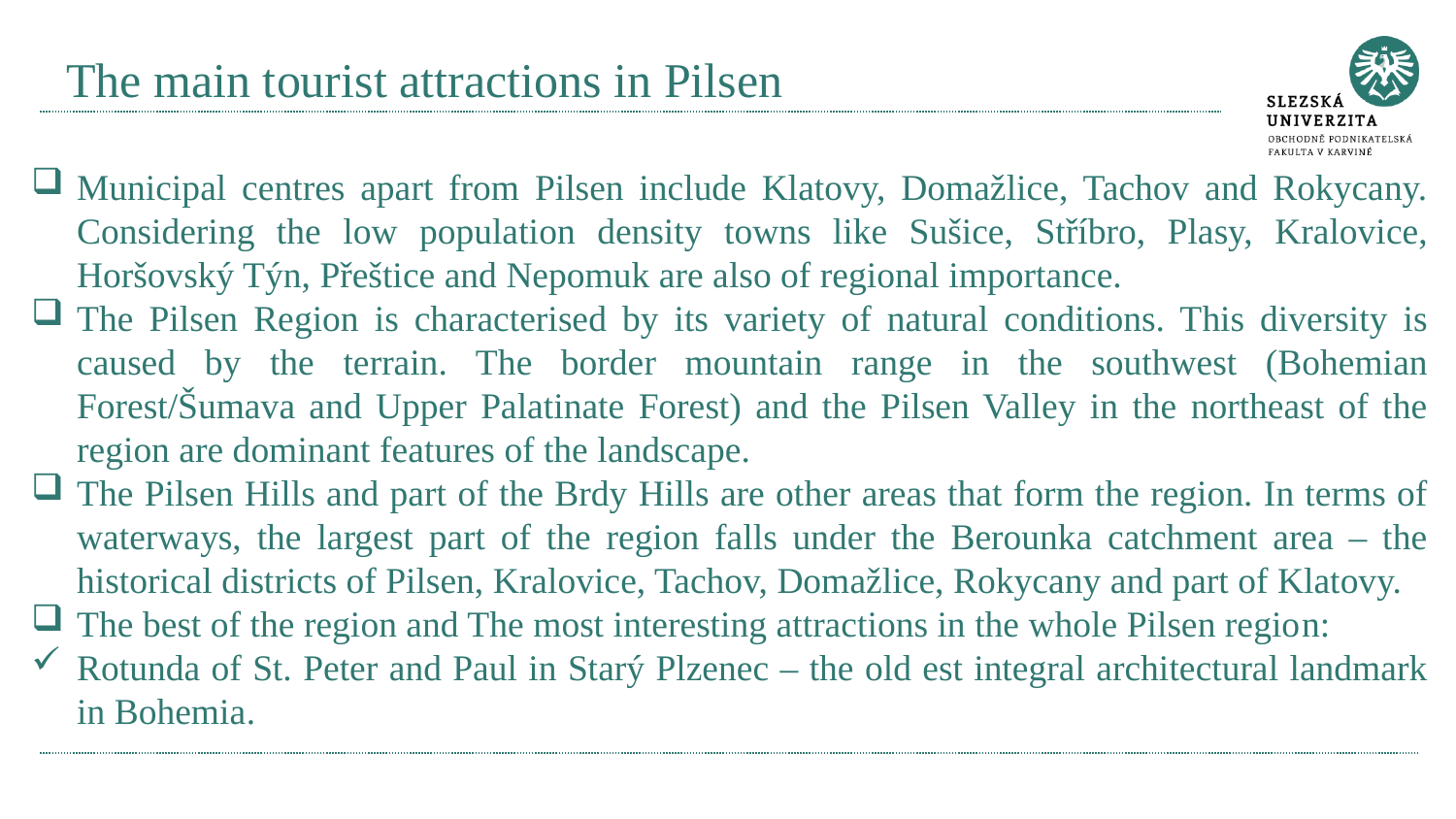

# The main tourist attractions in Pilsen
Municipal centres apart from Pilsen include Klatovy, Domažlice, Tachov and Rokycany. Considering the low population density towns like Sušice, Stříbro, Plasy, Kralovice, Horšovský Týn, Přeštice and Nepomuk are also of regional importance.
The Pilsen Region is characterised by its variety of natural conditions. This diversity is caused by the terrain. The border mountain range in the southwest (Bohemian Forest/Šumava and Upper Palatinate Forest) and the Pilsen Valley in the northeast of the region are dominant features of the landscape.
The Pilsen Hills and part of the Brdy Hills are other areas that form the region. In terms of waterways, the largest part of the region falls under the Berounka catchment area – the historical districts of Pilsen, Kralovice, Tachov, Domažlice, Rokycany and part of Klatovy.
The best of the region and The most interesting attractions in the whole Pilsen region:
Rotunda of St. Peter and Paul in Starý Plzenec – the old est integral architectural landmark in Bohemia.